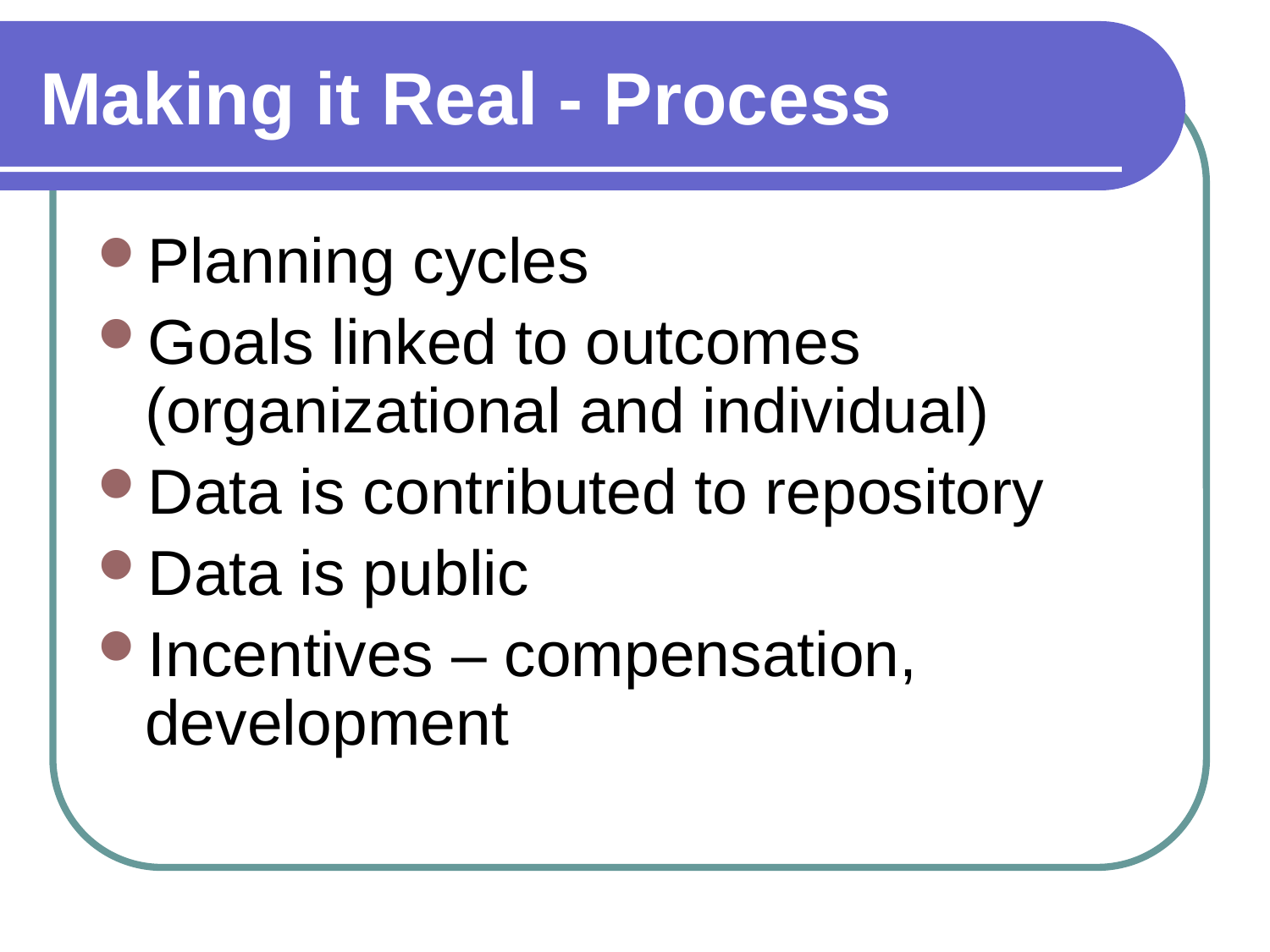

# Making it Real - Process
Planning cycles
Goals linked to outcomes (organizational and individual)
Data is contributed to repository
Data is public
Incentives – compensation, development